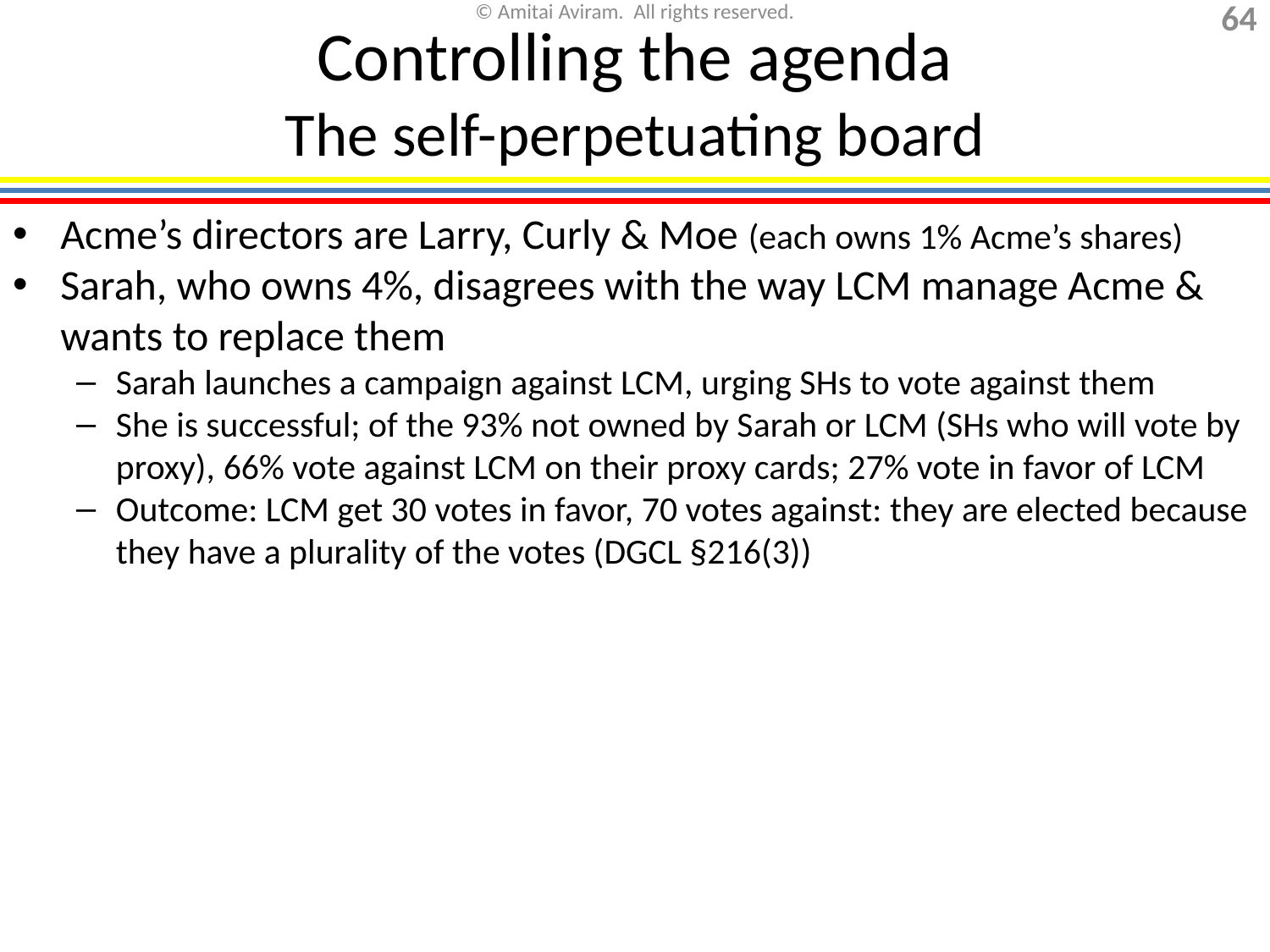

# Controlling the agenda The self-perpetuating board
Acme’s directors are Larry, Curly & Moe (each owns 1% Acme’s shares)
Sarah, who owns 4%, disagrees with the way LCM manage Acme & wants to replace them
Sarah launches a campaign against LCM, urging SHs to vote against them
She is successful; of the 93% not owned by Sarah or LCM (SHs who will vote by proxy), 66% vote against LCM on their proxy cards; 27% vote in favor of LCM
Outcome: LCM get 30 votes in favor, 70 votes against: they are elected because they have a plurality of the votes (DGCL §216(3))